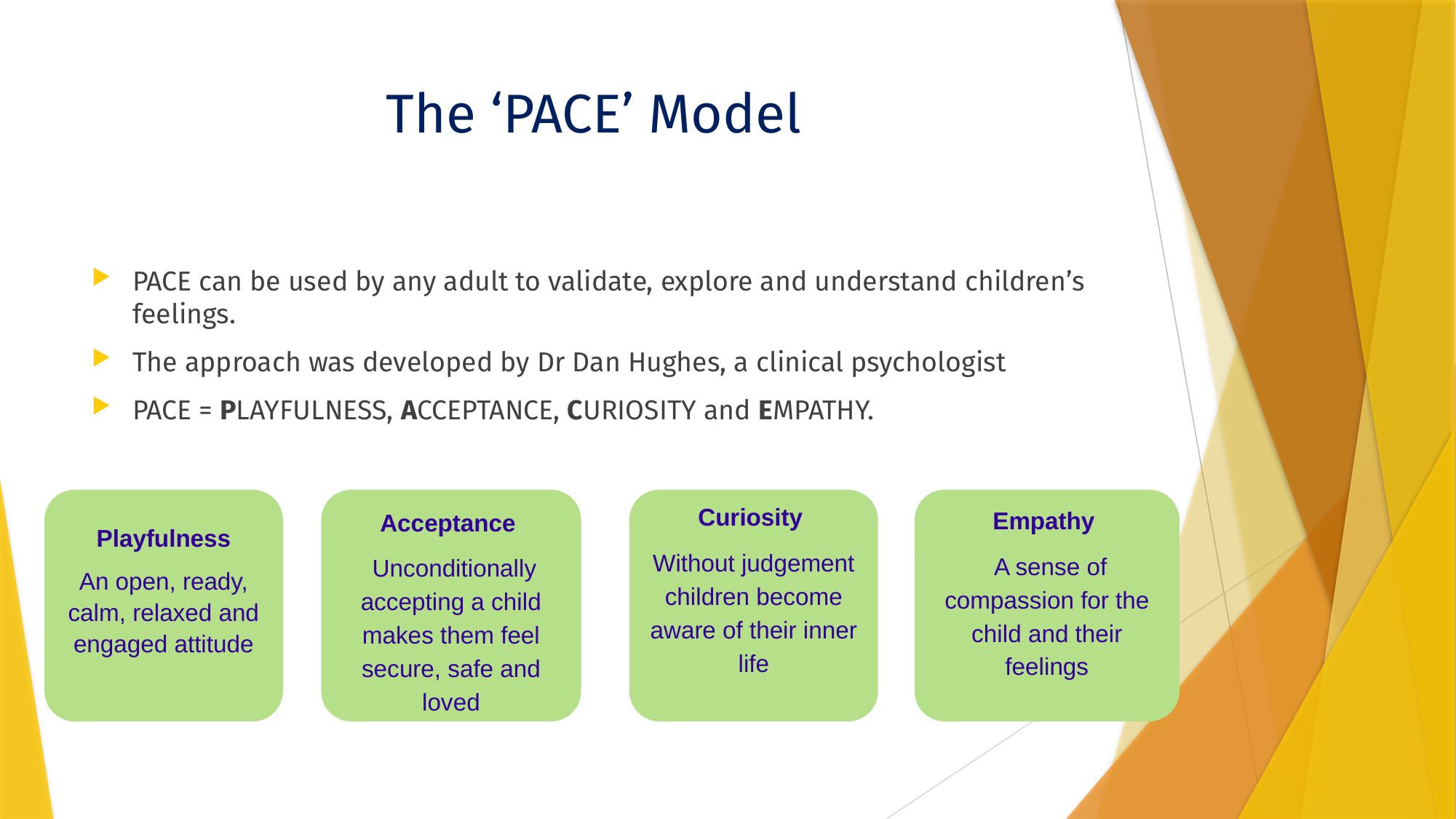

# The ‘PACE’ Model
PACE can be used by any adult to validate, explore and understand children’s feelings.
The approach was developed by Dr Dan Hughes, a clinical psychologist
PACE = PLAYFULNESS, ACCEPTANCE, CURIOSITY and EMPATHY.

Empathy
 A sense of compassion for the child and their feelings

Acceptance
 Unconditionally accepting a child makes them feel secure, safe and loved

Curiosity
Without judgement children become aware of their inner life

Playfulness
An open, ready, calm, relaxed and engaged attitude